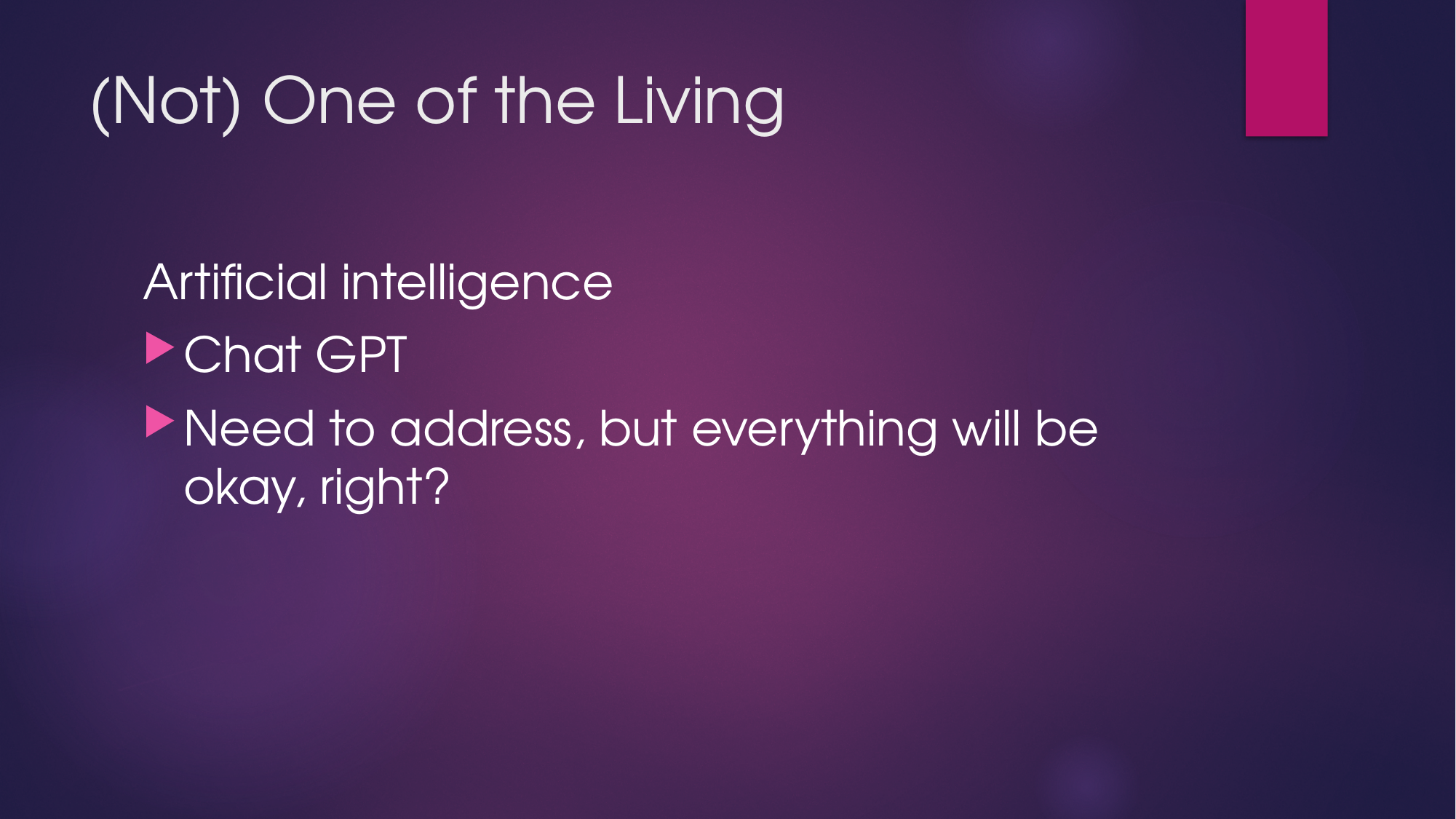

# (Not) One of the Living
Artificial intelligence
Chat GPT
Need to address, but everything will be okay, right?